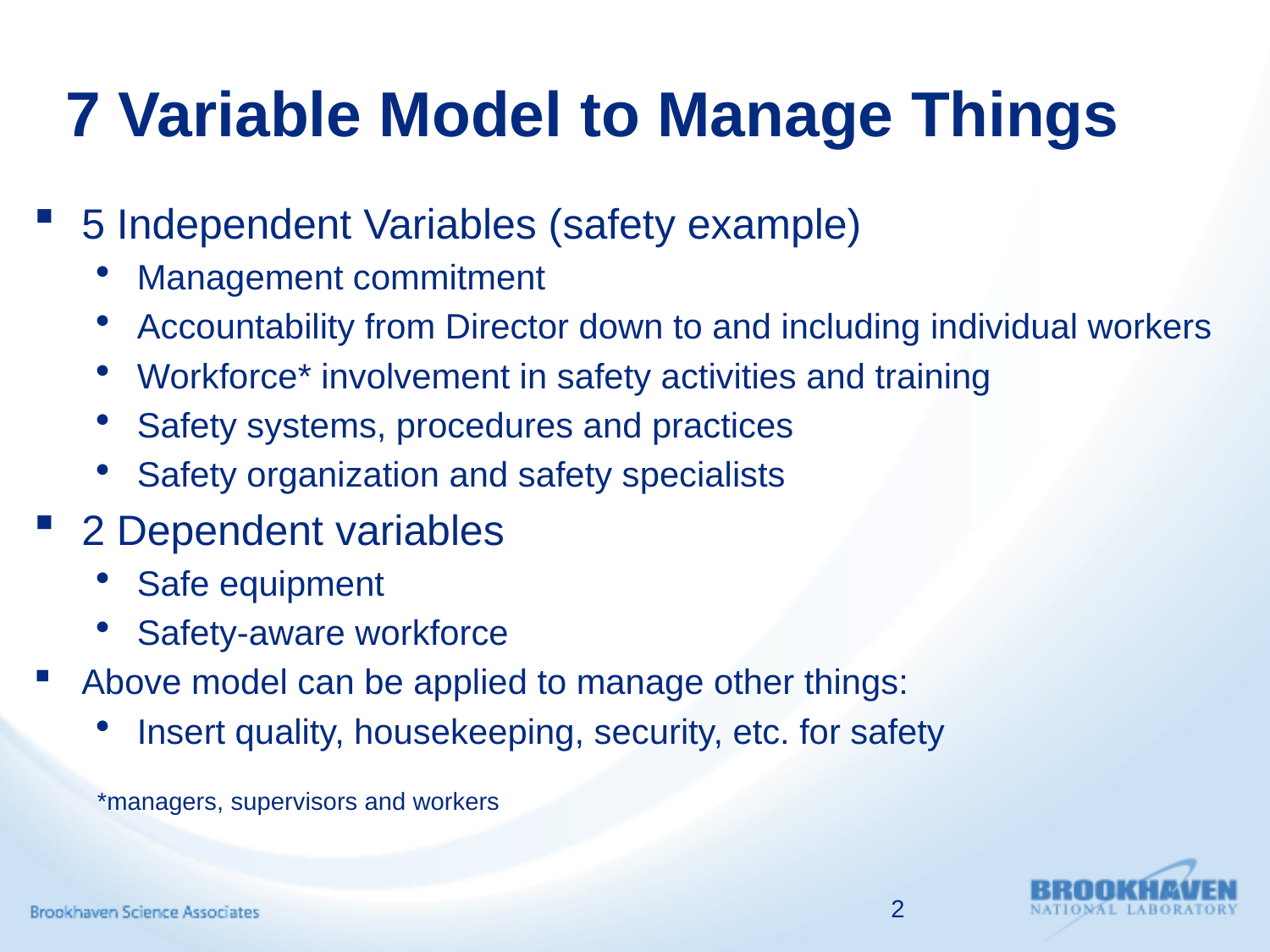

# 7 Variable Model to Manage Things
5 Independent Variables (safety example)
Management commitment
Accountability from Director down to and including individual workers
Workforce* involvement in safety activities and training
Safety systems, procedures and practices
Safety organization and safety specialists
2 Dependent variables
Safe equipment
Safety-aware workforce
Above model can be applied to manage other things:
Insert quality, housekeeping, security, etc. for safety

*managers, supervisors and workers
2